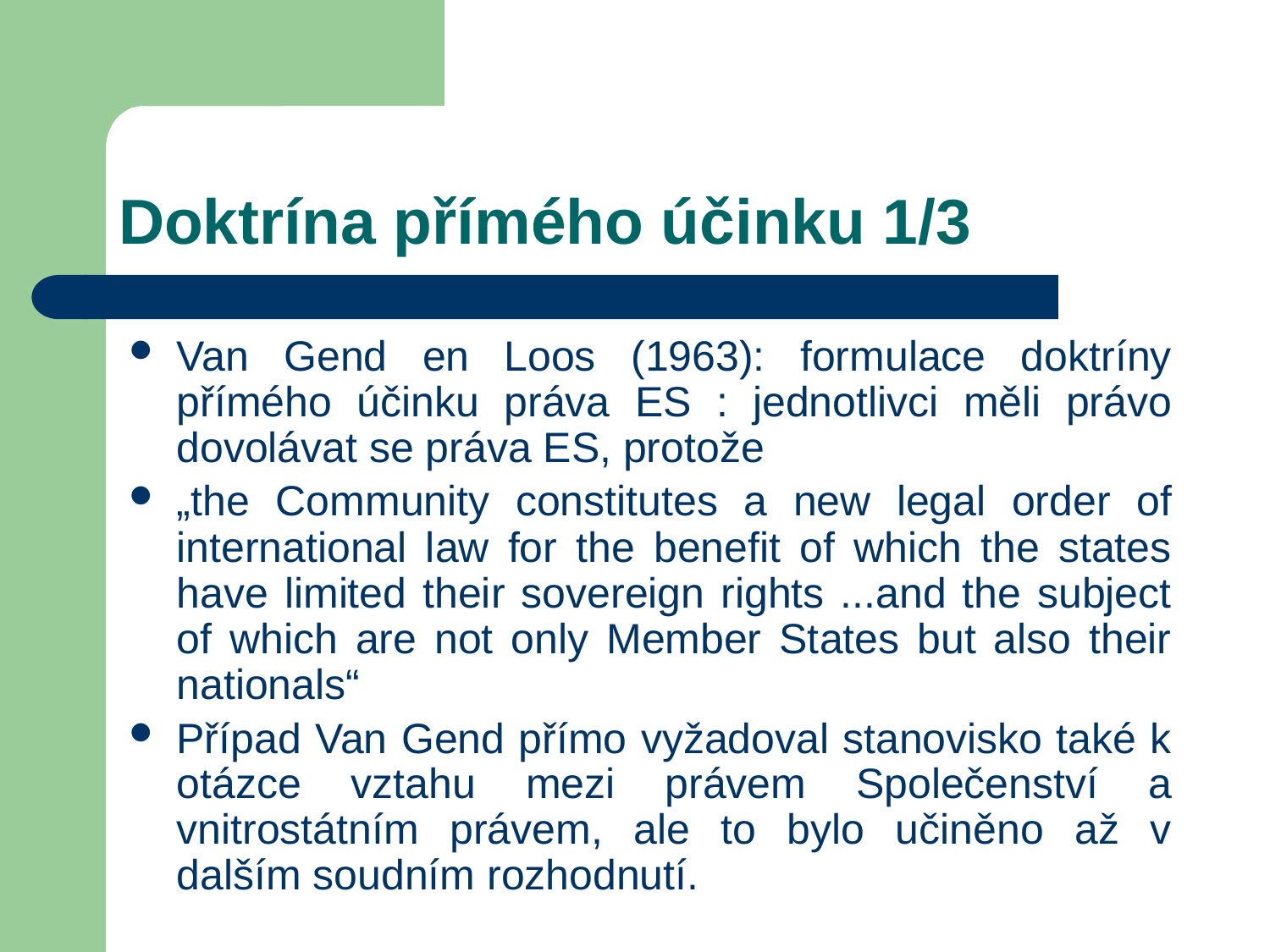

# Doktrína přímého účinku 1/3
Van Gend en Loos (1963): formulace doktríny přímého účinku práva ES : jednotlivci měli právo dovolávat se práva ES, protože
„the Community constitutes a new legal order of international law for the benefit of which the states have limited their sovereign rights ...and the subject of which are not only Member States but also their nationals“
Případ Van Gend přímo vyžadoval stanovisko také k otázce vztahu mezi právem Společenství a vnitrostátním právem, ale to bylo učiněno až v dalším soudním rozhodnutí.